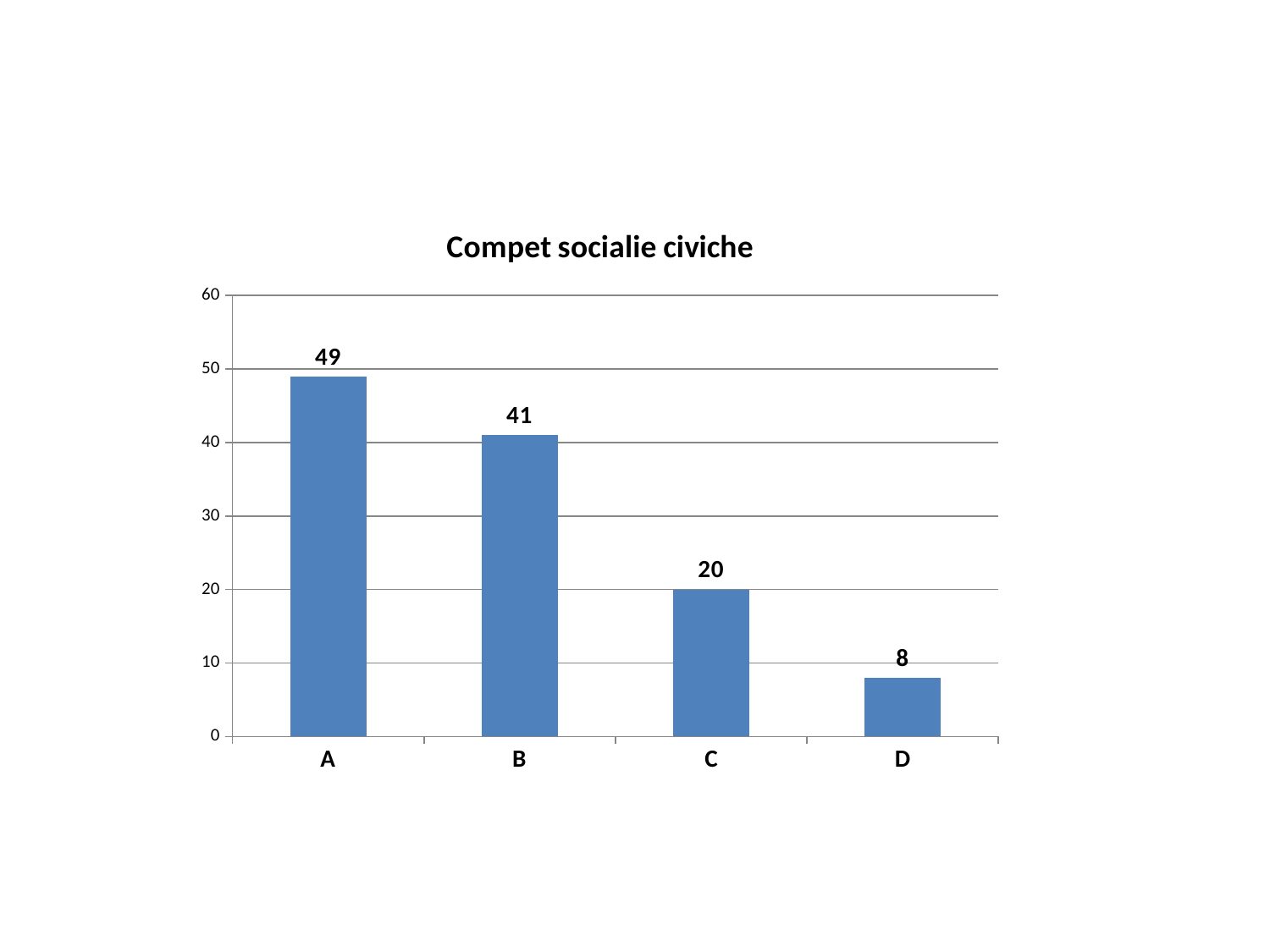

### Chart:

| Category | Compet socialie civiche |
|---|---|
| A | 49.0 |
| B | 41.0 |
| C | 20.0 |
| D | 8.0 |